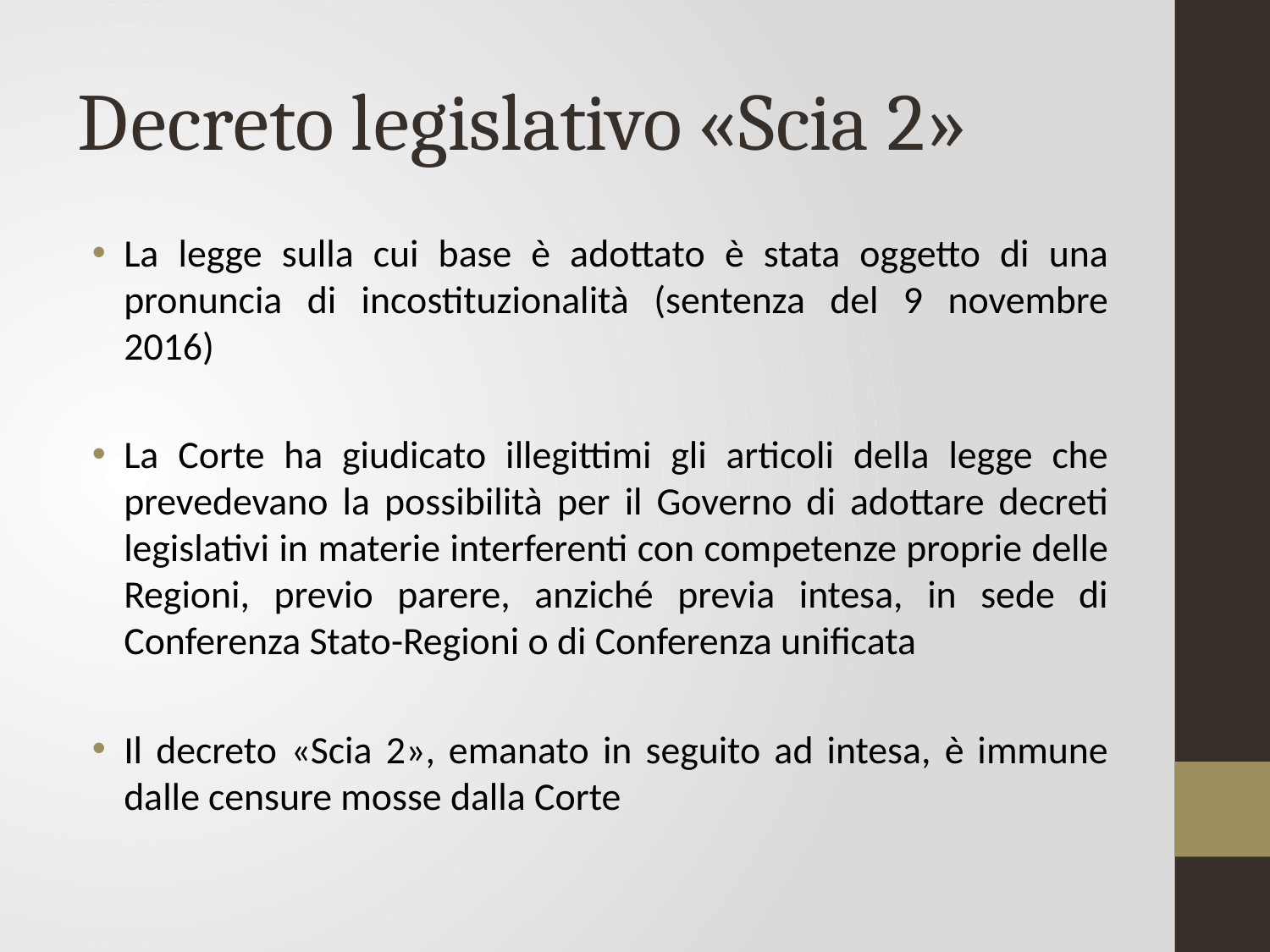

# Decreto legislativo «Scia 2»
La legge sulla cui base è adottato è stata oggetto di una pronuncia di incostituzionalità (sentenza del 9 novembre 2016)

La Corte ha giudicato illegittimi gli articoli della legge che prevedevano la possibilità per il Governo di adottare decreti legislativi in materie interferenti con competenze proprie delle Regioni, previo parere, anziché previa intesa, in sede di Conferenza Stato-Regioni o di Conferenza unificata

Il decreto «Scia 2», emanato in seguito ad intesa, è immune dalle censure mosse dalla Corte